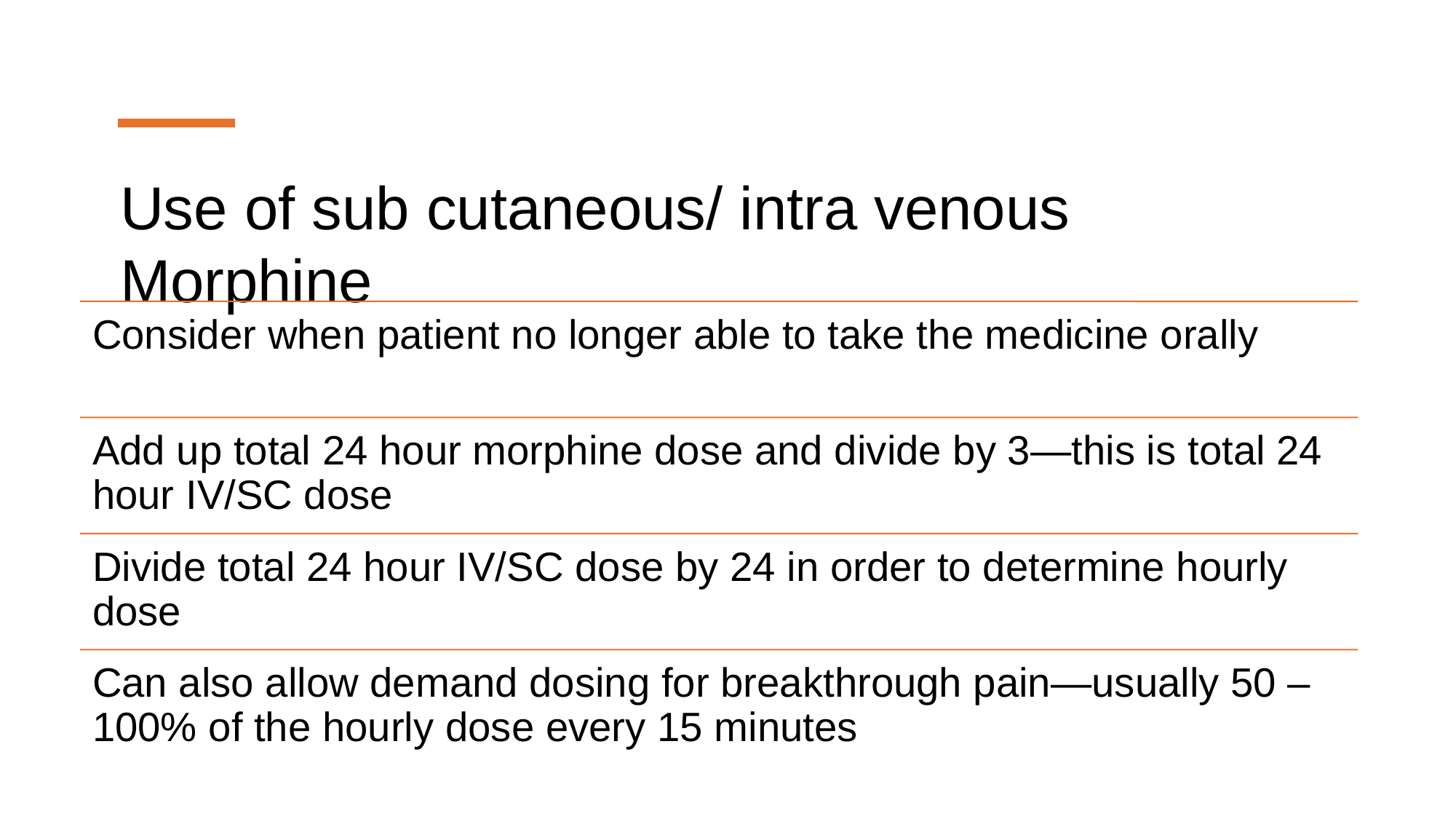

# Use of sub cutaneous/ intra venous Morphine
Consider when patient no longer able to take the medicine orally
Add up total 24 hour morphine dose and divide by 3—this is total 24 hour IV/SC dose
Divide total 24 hour IV/SC dose by 24 in order to determine hourly dose
Can also allow demand dosing for breakthrough pain—usually 50 – 100% of the hourly dose every 15 minutes